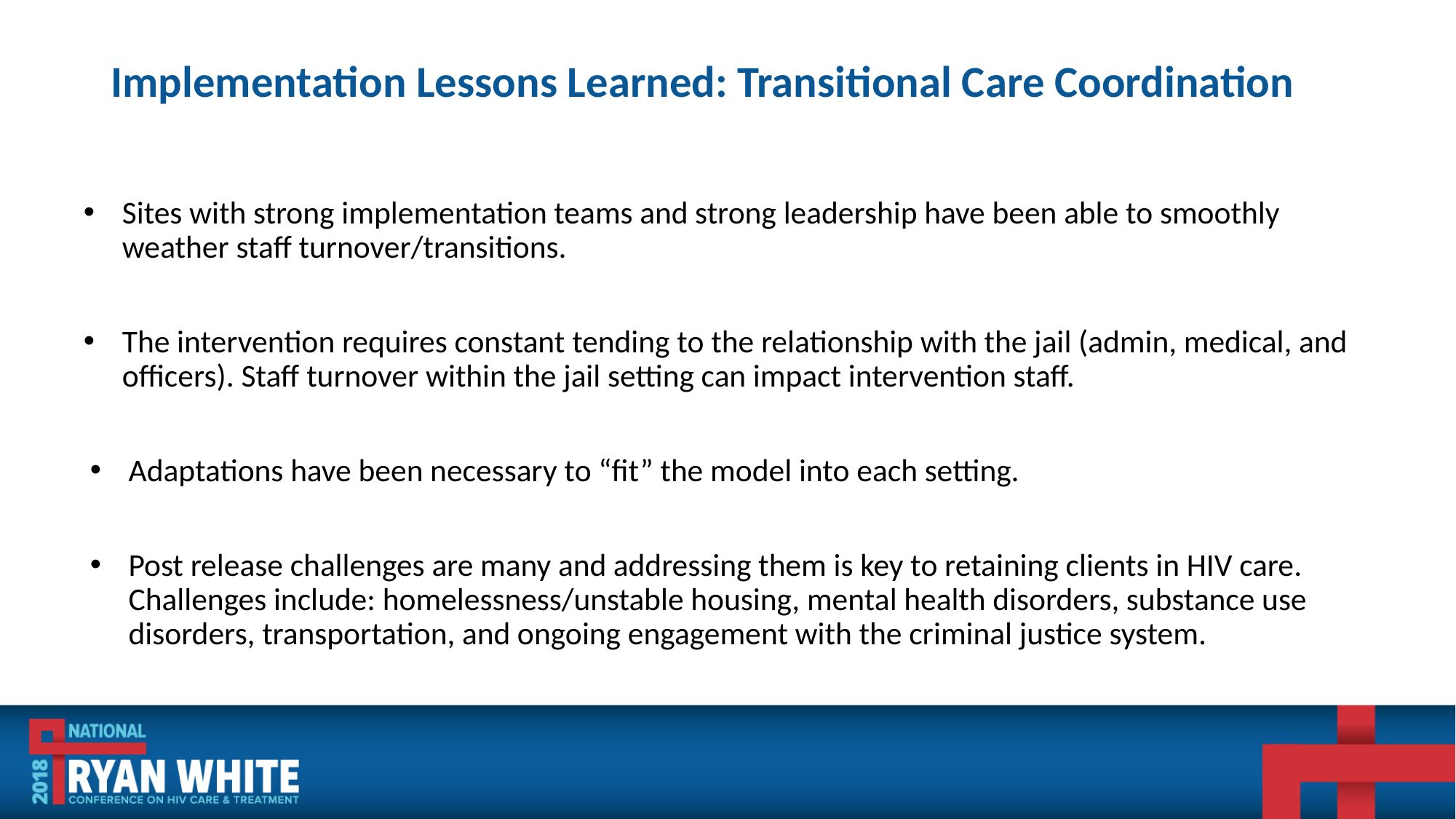

# Implementation Lessons Learned: Transitional Care Coordination
Sites with strong implementation teams and strong leadership have been able to smoothly weather staff turnover/transitions.

The intervention requires constant tending to the relationship with the jail (admin, medical, and officers). Staff turnover within the jail setting can impact intervention staff.

Adaptations have been necessary to “fit” the model into each setting.

Post release challenges are many and addressing them is key to retaining clients in HIV care. Challenges include: homelessness/unstable housing, mental health disorders, substance use disorders, transportation, and ongoing engagement with the criminal justice system.